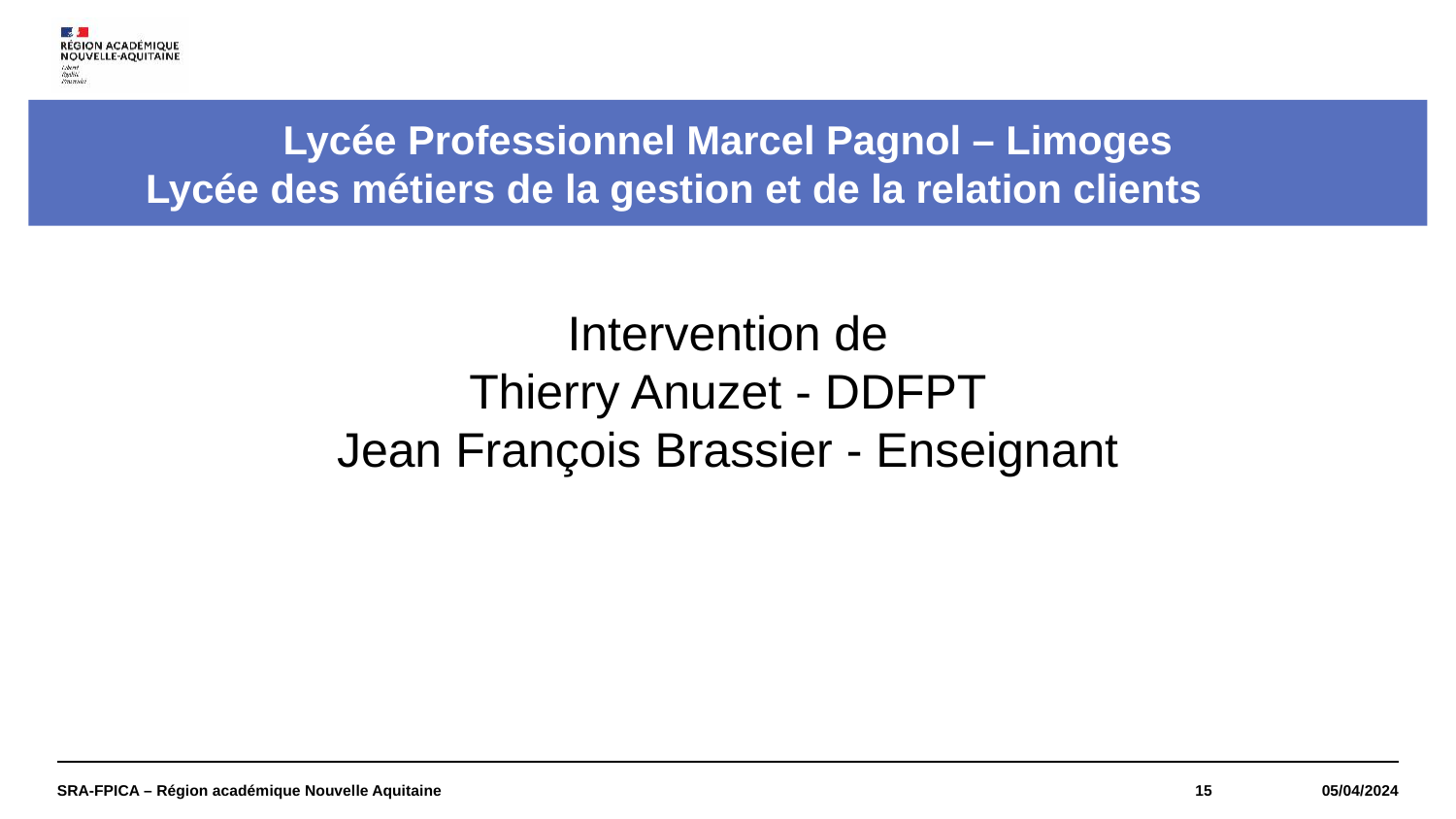

Lycée Professionnel Marcel Pagnol – Limoges
Lycée des métiers de la gestion et de la relation clients
Intervention de
Thierry Anuzet - DDFPT
Jean François Brassier - Enseignant
SRA-FPICA – Région académique Nouvelle Aquitaine
15
05/04/2024